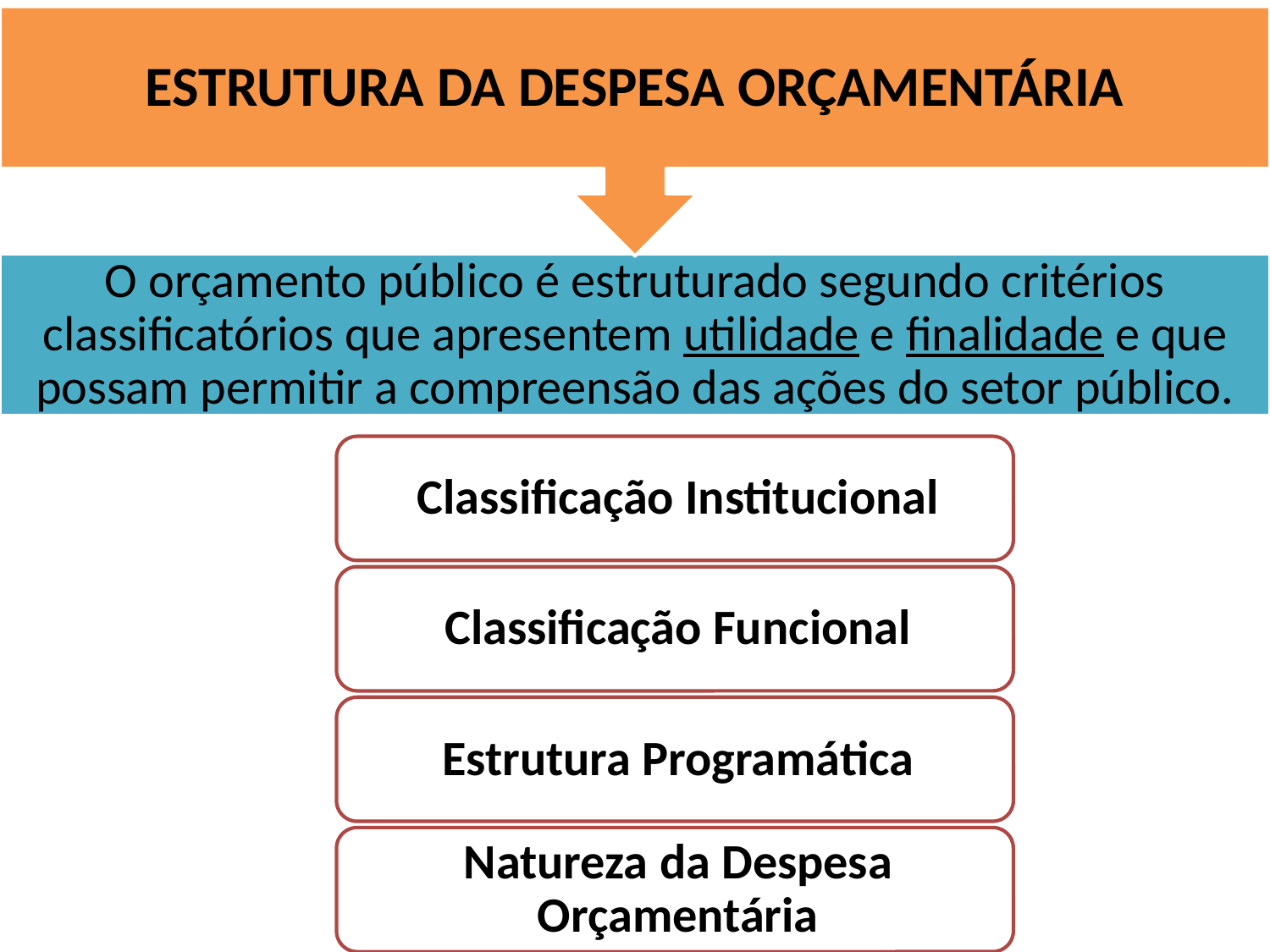

O orçamento público é estruturado segundo critérios classificatórios que apresentem utilidade e finalidade e que possam permitir a compreensão das ações do setor público.
ESTRUTURA DA DESPESA ORÇAMENTÁRIA
Classificação Institucional
Classificação Funcional
Estrutura Programática
Natureza da Despesa Orçamentária